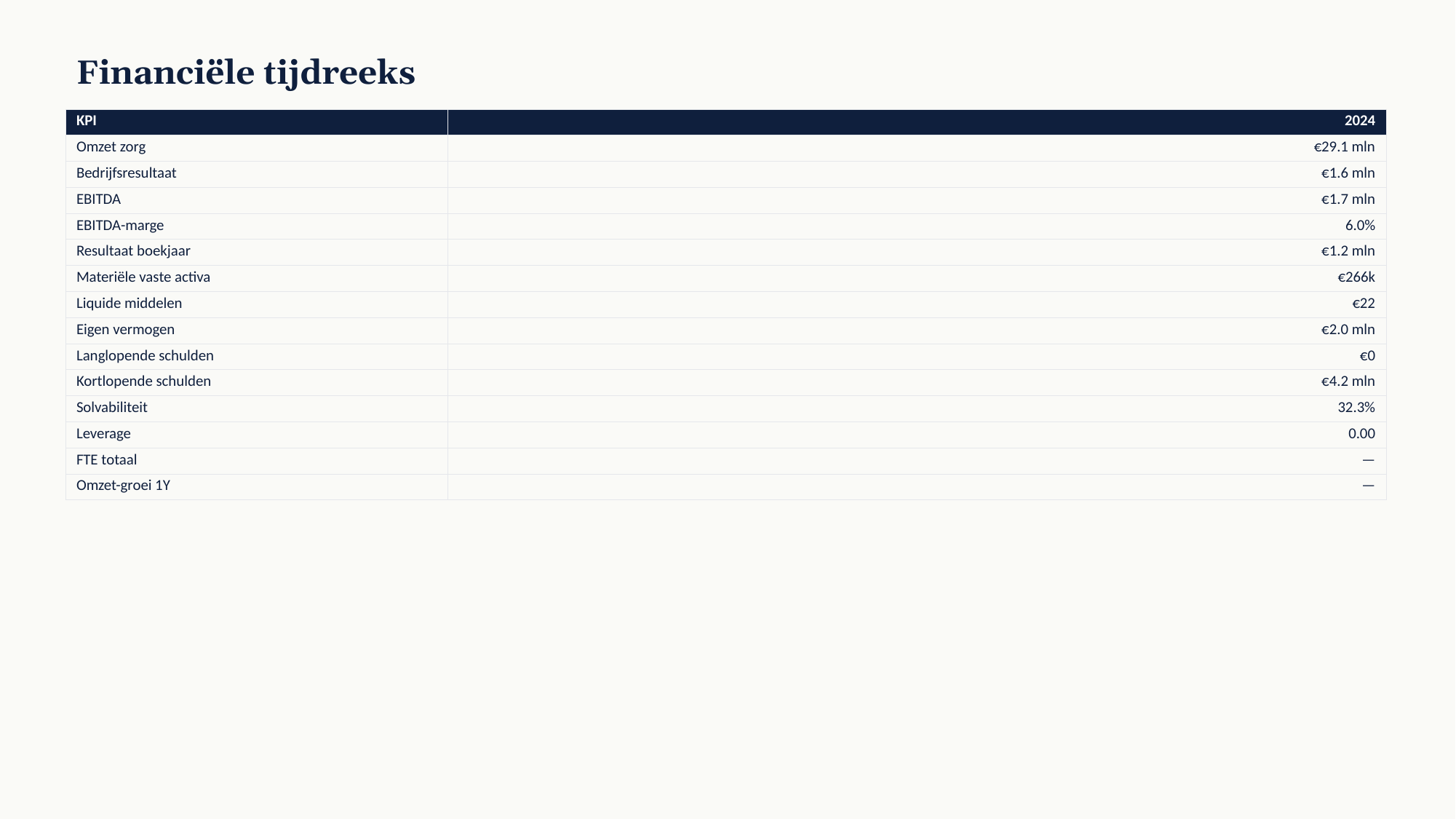

Financiële tijdreeks
| KPI | 2024 |
| --- | --- |
| Omzet zorg | €29.1 mln |
| Bedrijfsresultaat | €1.6 mln |
| EBITDA | €1.7 mln |
| EBITDA-marge | 6.0% |
| Resultaat boekjaar | €1.2 mln |
| Materiële vaste activa | €266k |
| Liquide middelen | €22 |
| Eigen vermogen | €2.0 mln |
| Langlopende schulden | €0 |
| Kortlopende schulden | €4.2 mln |
| Solvabiliteit | 32.3% |
| Leverage | 0.00 |
| FTE totaal | — |
| Omzet-groei 1Y | — |